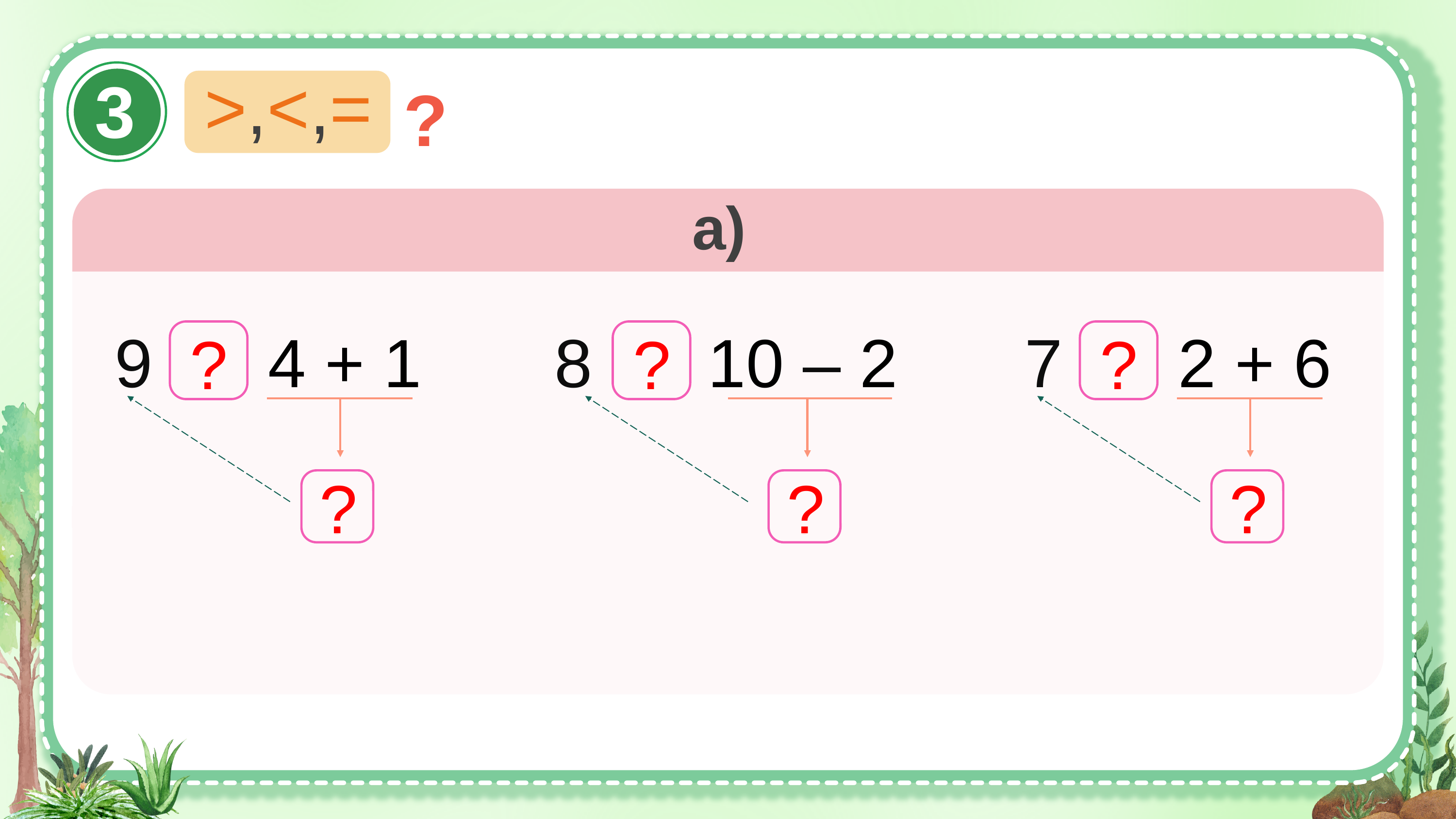

>,<,=
?

3

a)
9  >  4 + 1
8  =  10 – 2
7  <  2 + 6

?
?
?
5
8
8
?
?
?